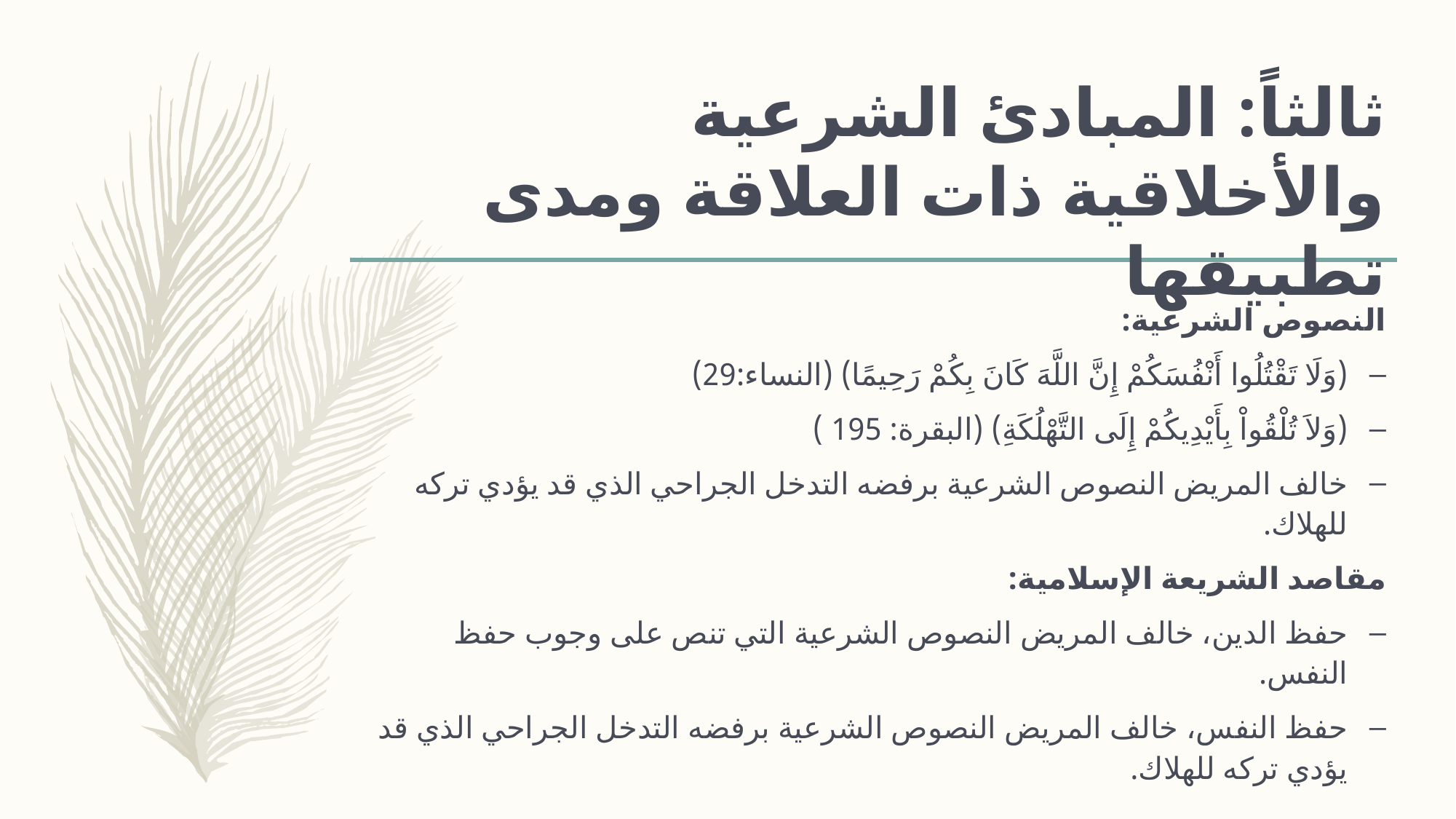

# ثالثاً: المبادئ الشرعية والأخلاقية ذات العلاقة ومدى تطبيقها
النصوص الشرعية:
(وَلَا تَقْتُلُوا أَنْفُسَكُمْ إِنَّ اللَّهَ كَانَ بِكُمْ رَحِيمًا) (النساء:29)
(وَلاَ تُلْقُواْ بِأَيْدِيكُمْ إِلَى التَّهْلُكَةِ) (البقرة: 195 )
خالف المريض النصوص الشرعية برفضه التدخل الجراحي الذي قد يؤدي تركه للهلاك.
مقاصد الشريعة الإسلامية:
حفظ الدين، خالف المريض النصوص الشرعية التي تنص على وجوب حفظ النفس.
حفظ النفس، خالف المريض النصوص الشرعية برفضه التدخل الجراحي الذي قد يؤدي تركه للهلاك.